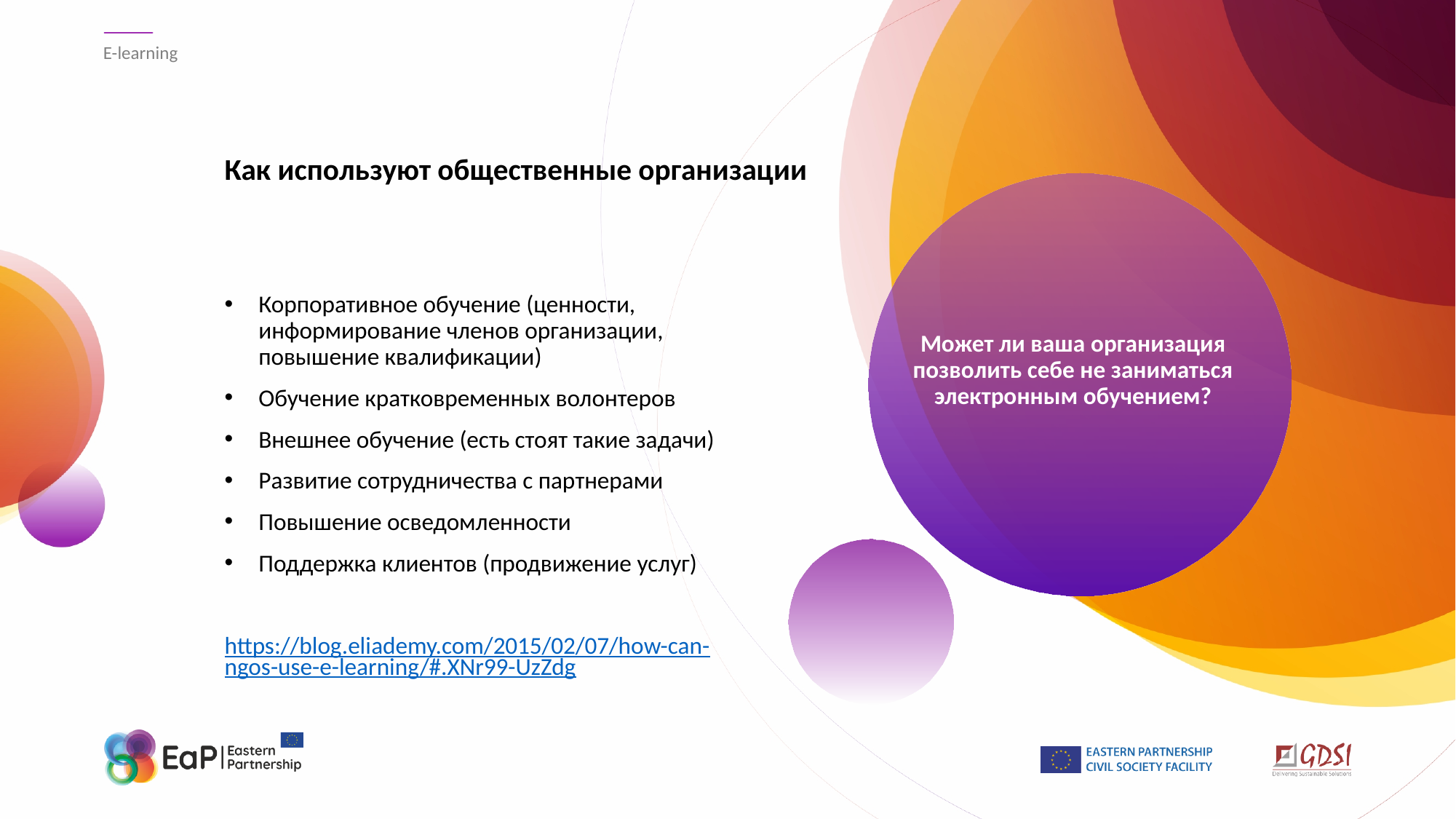

E-learning

# Как используют общественные организации

Корпоративное обучение (ценности, информирование членов организации, повышение квалификации)
Обучение кратковременных волонтеров
Внешнее обучение (есть стоят такие задачи)
Развитие сотрудничества с партнерами
Повышение осведомленности
Поддержка клиентов (продвижение услуг)

https://blog.eliademy.com/2015/02/07/how-can-ngos-use-e-learning/#.XNr99-UzZdg

Может ли ваша организация позволить себе не заниматься электронным обучением?